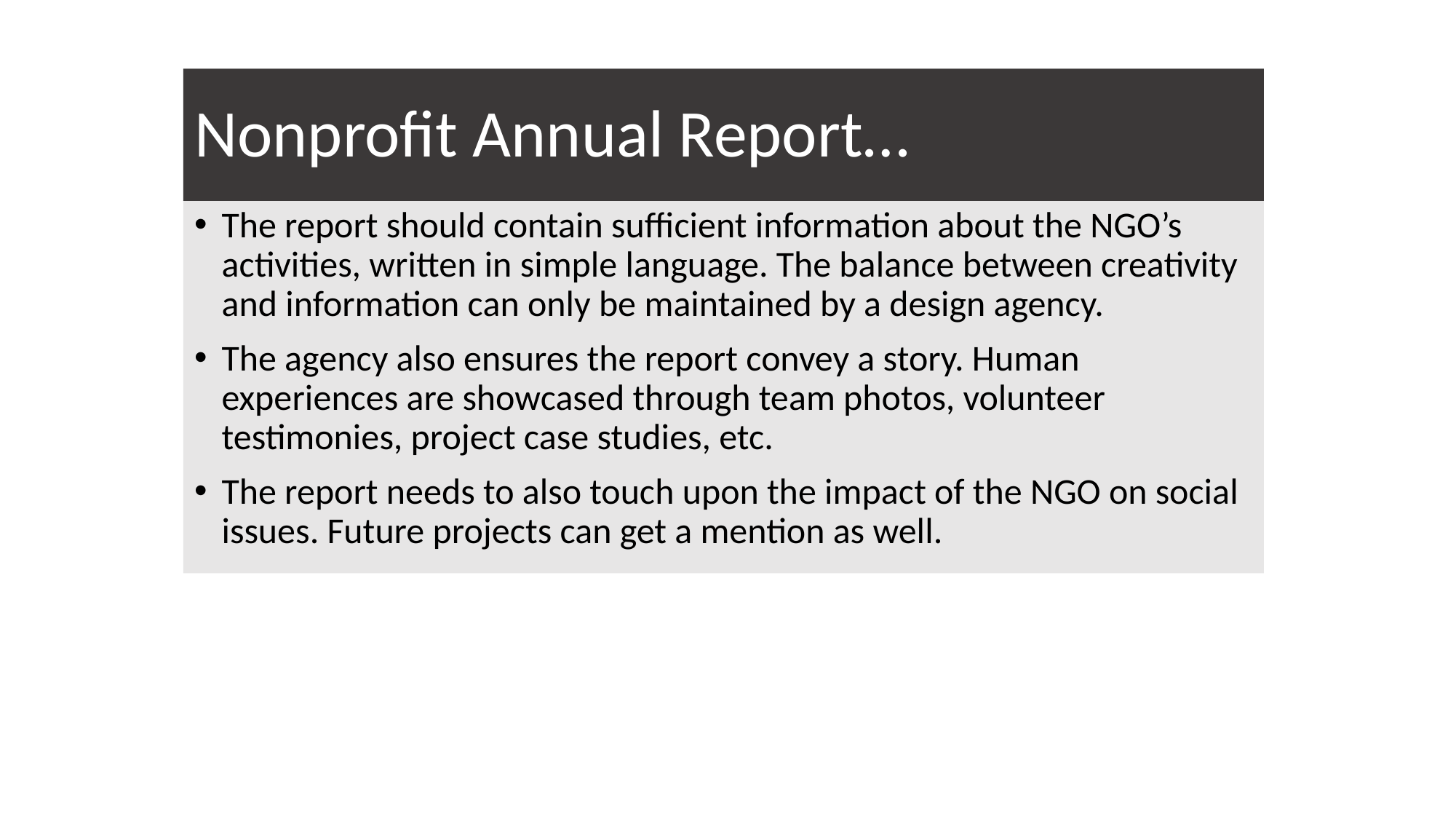

# Nonprofit Annual Report…
The report should contain sufficient information about the NGO’s activities, written in simple language. The balance between creativity and information can only be maintained by a design agency.
The agency also ensures the report convey a story. Human experiences are showcased through team photos, volunteer testimonies, project case studies, etc.
The report needs to also touch upon the impact of the NGO on social issues. Future projects can get a mention as well.